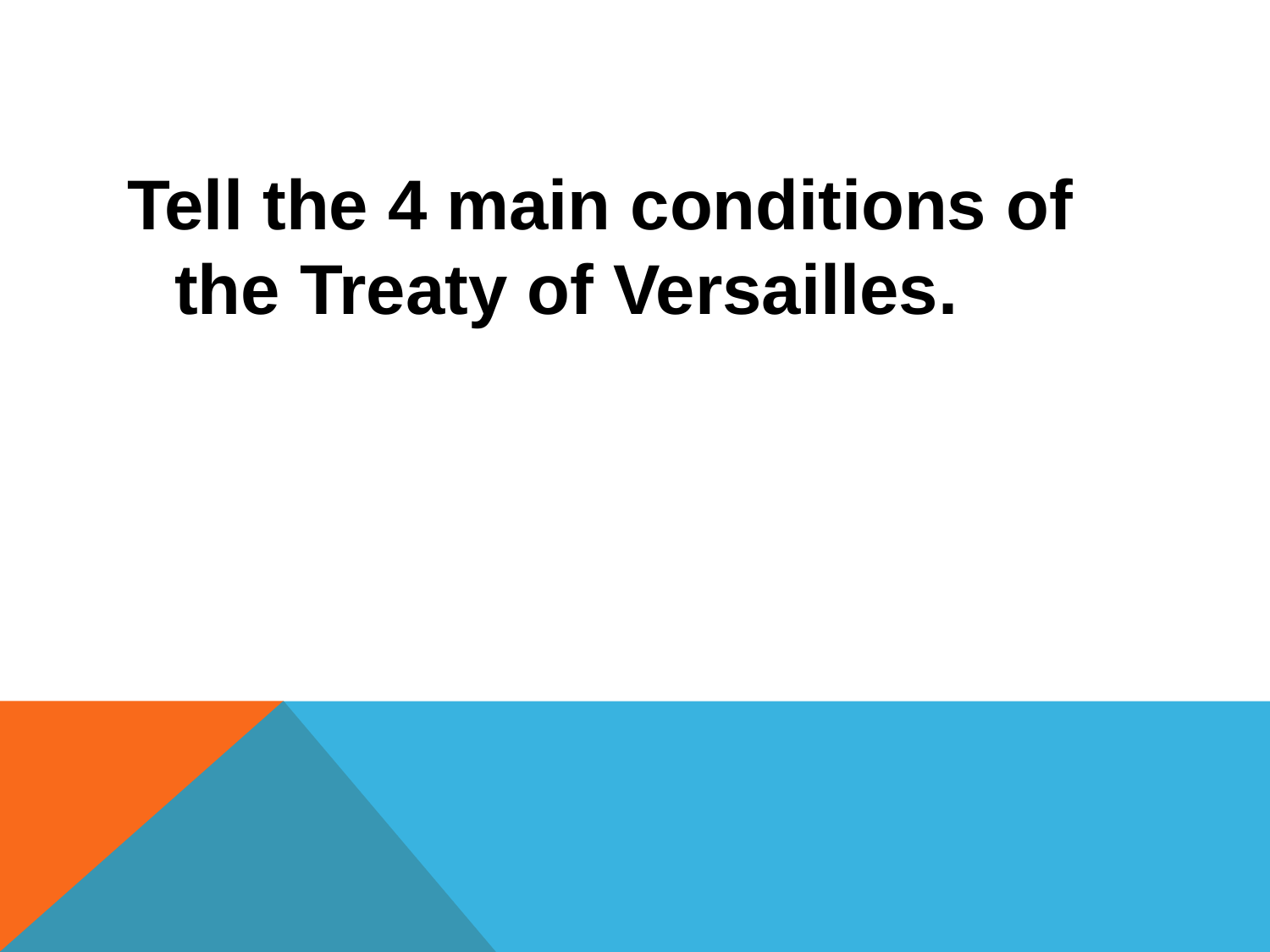

#
Tell the 4 main conditions of the Treaty of Versailles.